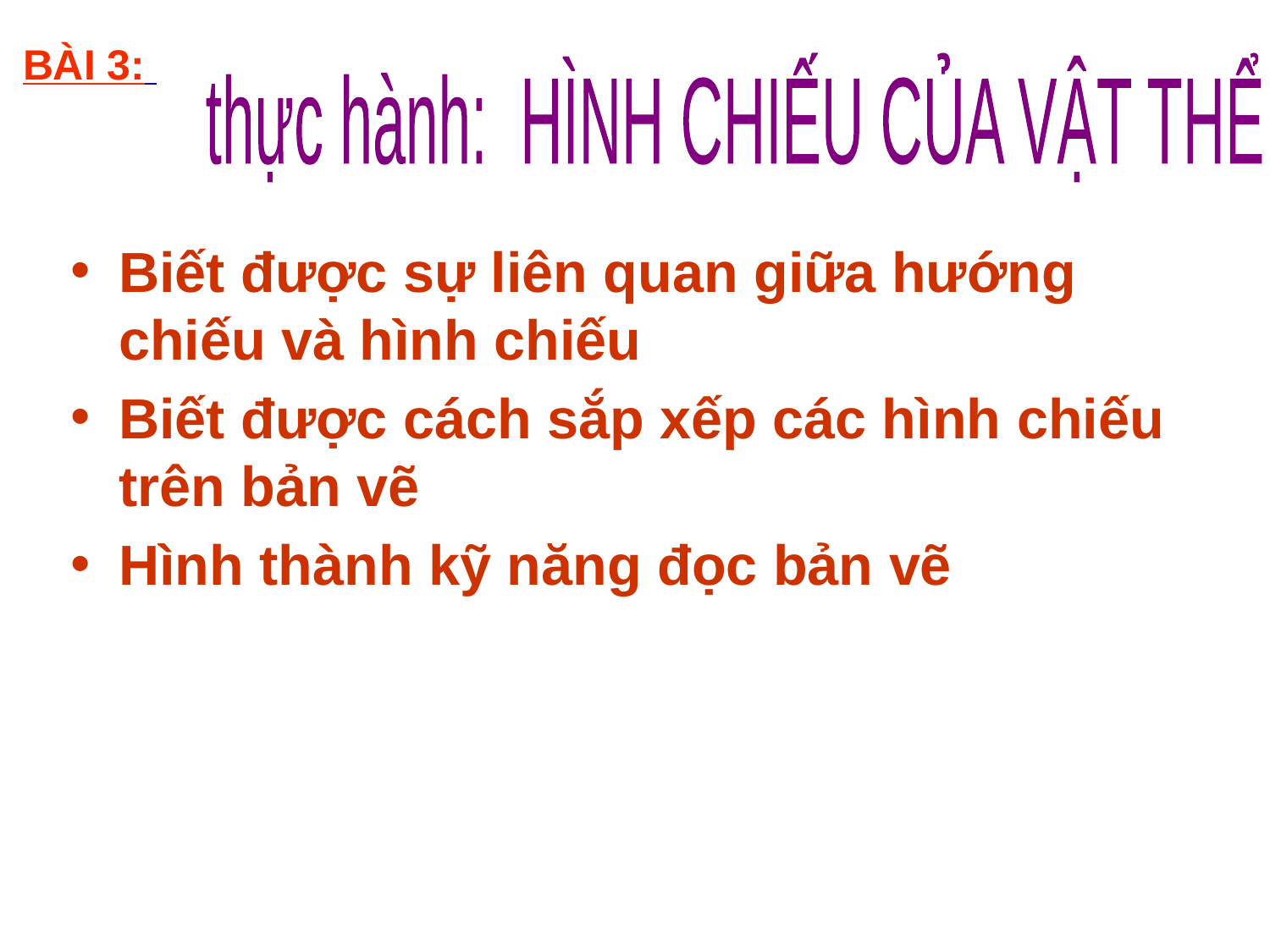

BÀI 3:
 thực hành:  HÌNH CHIẾU CỦA VẬT THỂ
Biết được sự liên quan giữa hướng chiếu và hình chiếu
Biết được cách sắp xếp các hình chiếu trên bản vẽ
Hình thành kỹ năng đọc bản vẽ